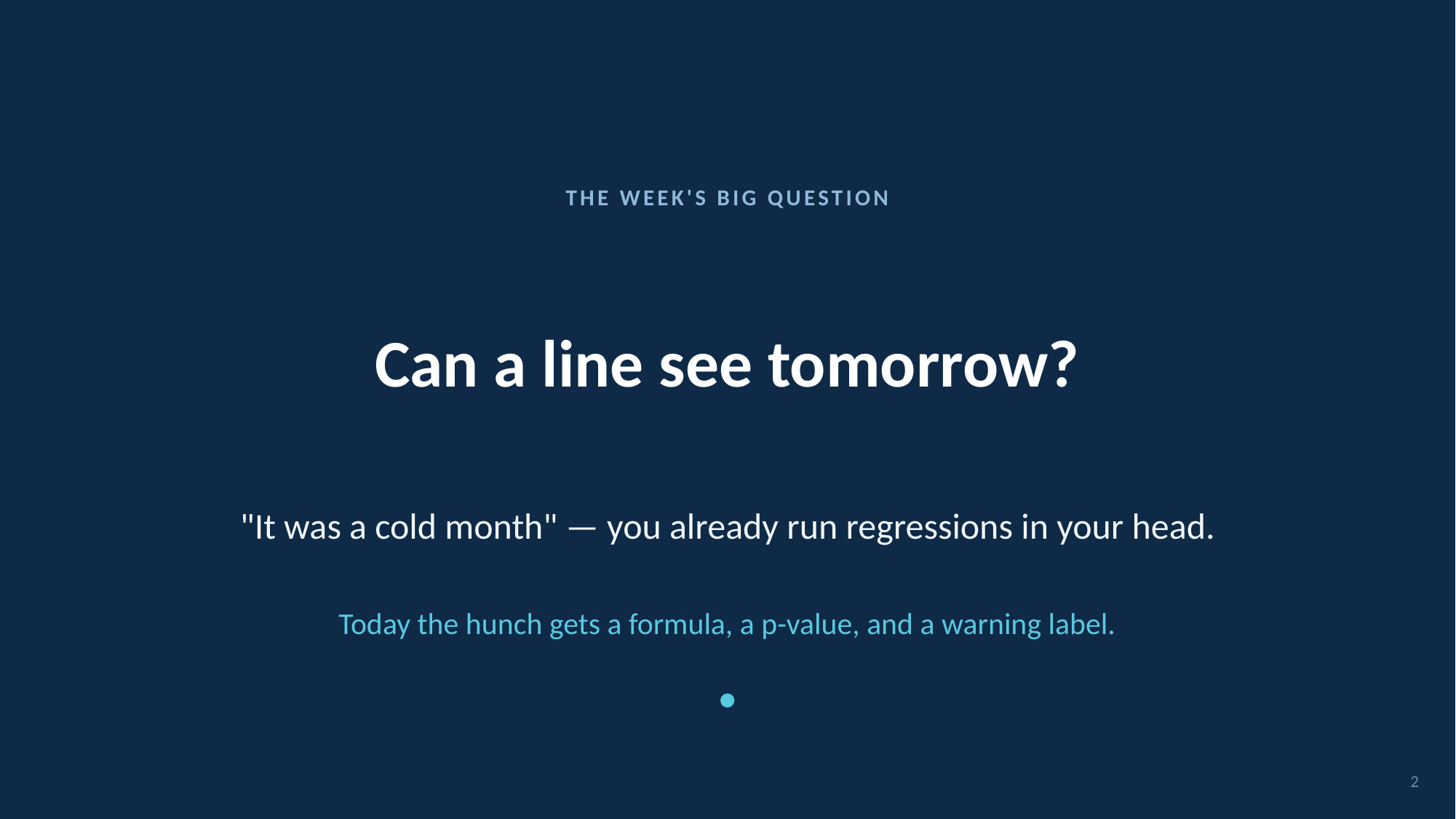

THE WEEK'S BIG QUESTION
# Can a line see tomorrow?
"It was a cold month" — you already run regressions in your head.
Today the hunch gets a formula, a p-value, and a warning label.

2